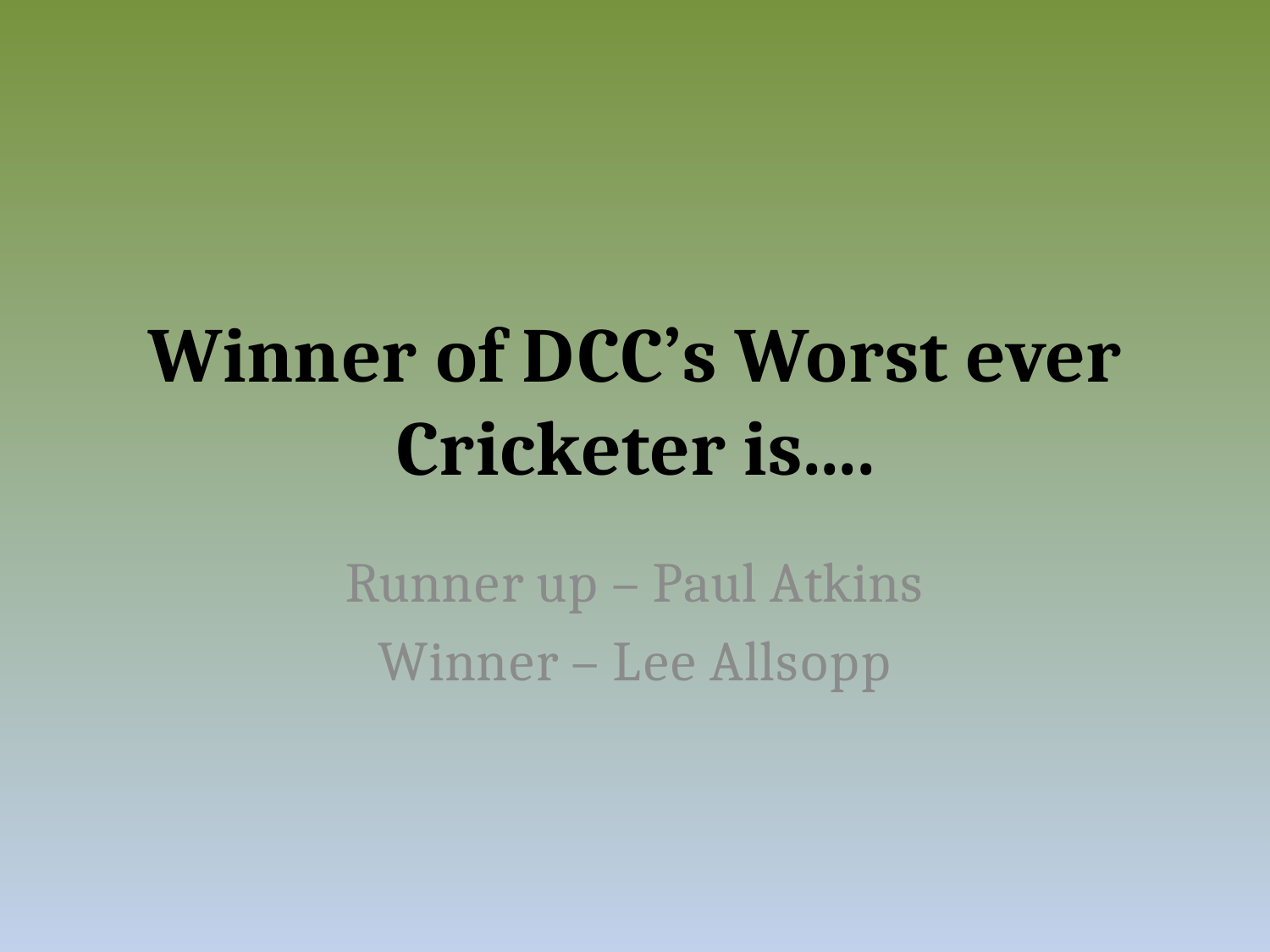

# Winner of DCC’s Worst ever Cricketer is....
Runner up – Paul Atkins
Winner – Lee Allsopp